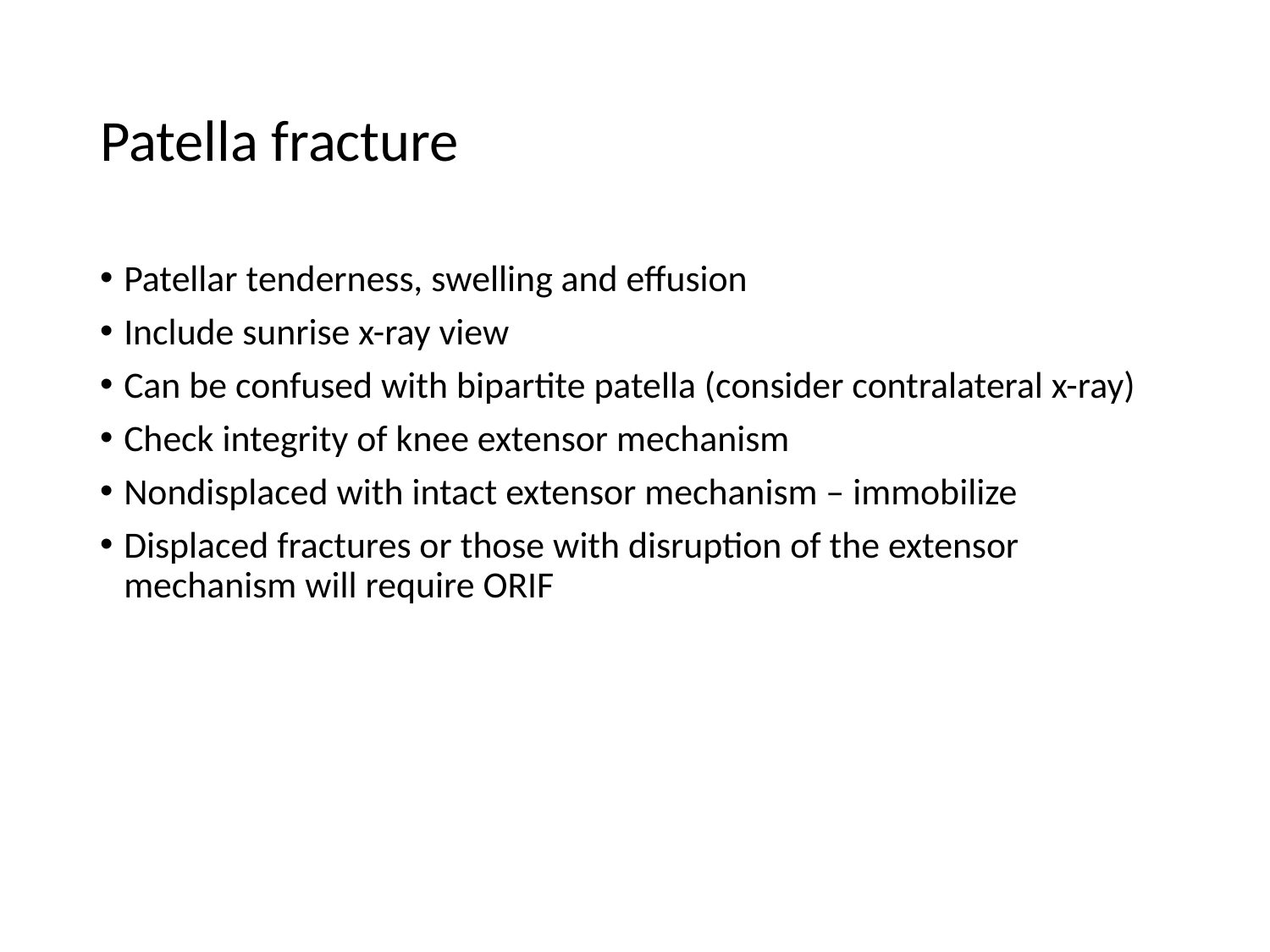

# Patella fracture
Patellar tenderness, swelling and effusion
Include sunrise x-ray view
Can be confused with bipartite patella (consider contralateral x-ray)
Check integrity of knee extensor mechanism
Nondisplaced with intact extensor mechanism – immobilize
Displaced fractures or those with disruption of the extensor mechanism will require ORIF